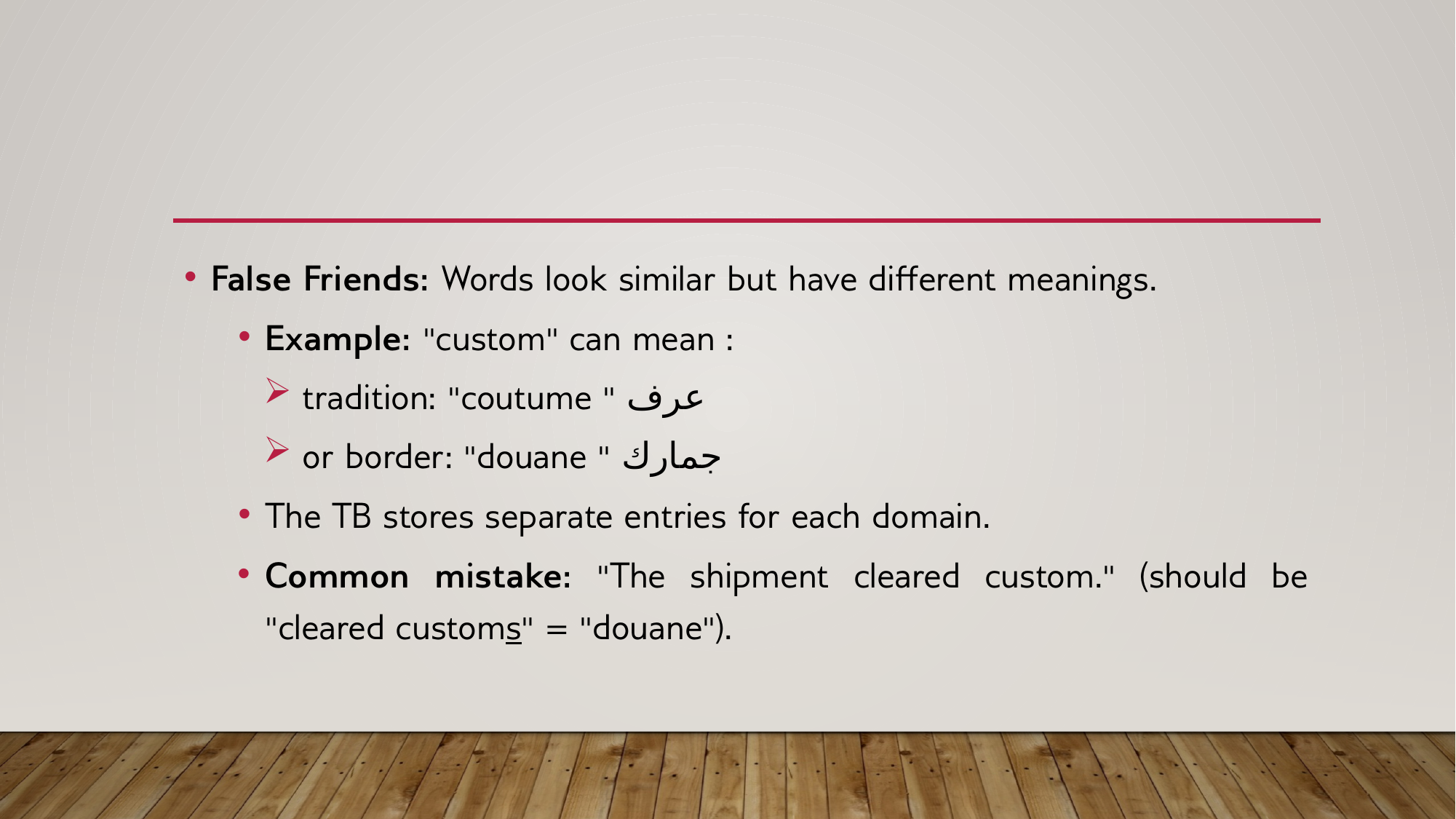

False Friends: Words look similar but have different meanings.
Example: "custom" can mean :
 tradition: "coutume " عرف
 or border: "douane " جمارك
The TB stores separate entries for each domain.
Common mistake: "The shipment cleared custom." (should be "cleared customs" = "douane").